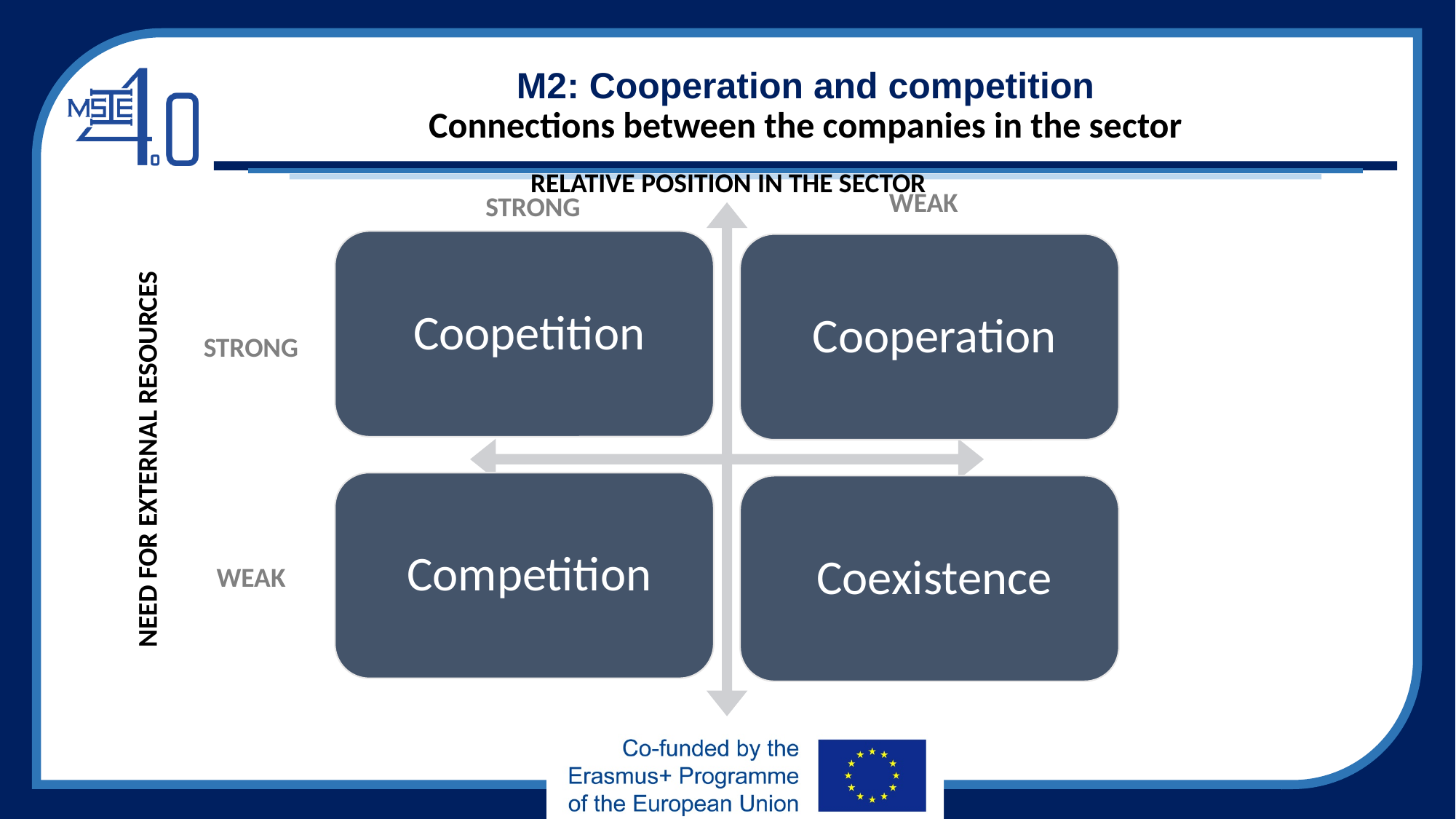

# M2: Cooperation and competition Connections between the companies in the sector
RELATIVE POSITION IN THE SECTOR
WEAK
STRONG
Coopetition
Cooperation
Competition
Coexistence
STRONG
NEED FOR EXTERNAL RESOURCES
WEAK